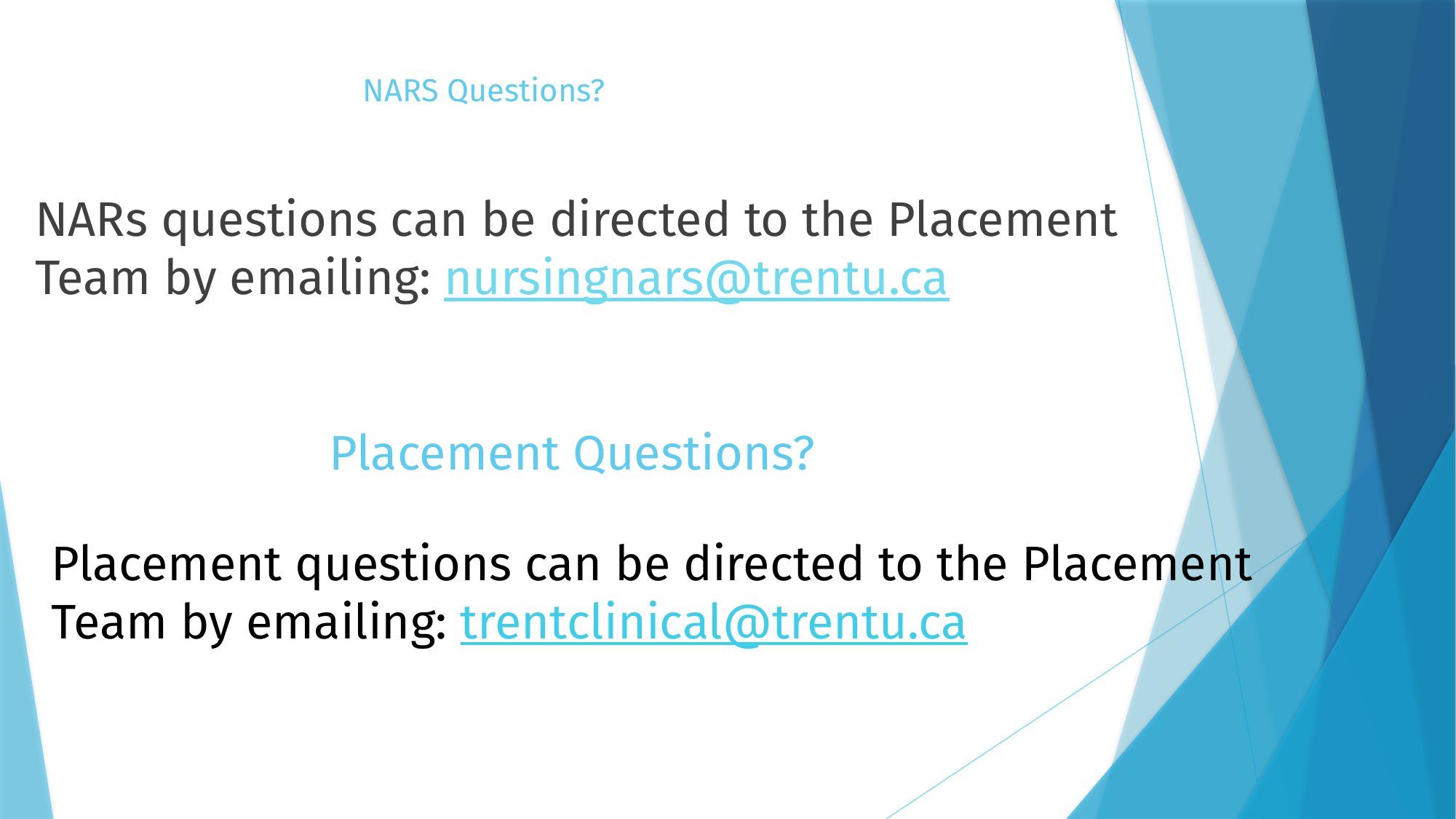

# NARS Questions?
NARs questions can be directed to the Placement Team by emailing: nursingnars@trentu.ca

Placement Questions?
Placement questions can be directed to the Placement Team by emailing: trentclinical@trentu.ca